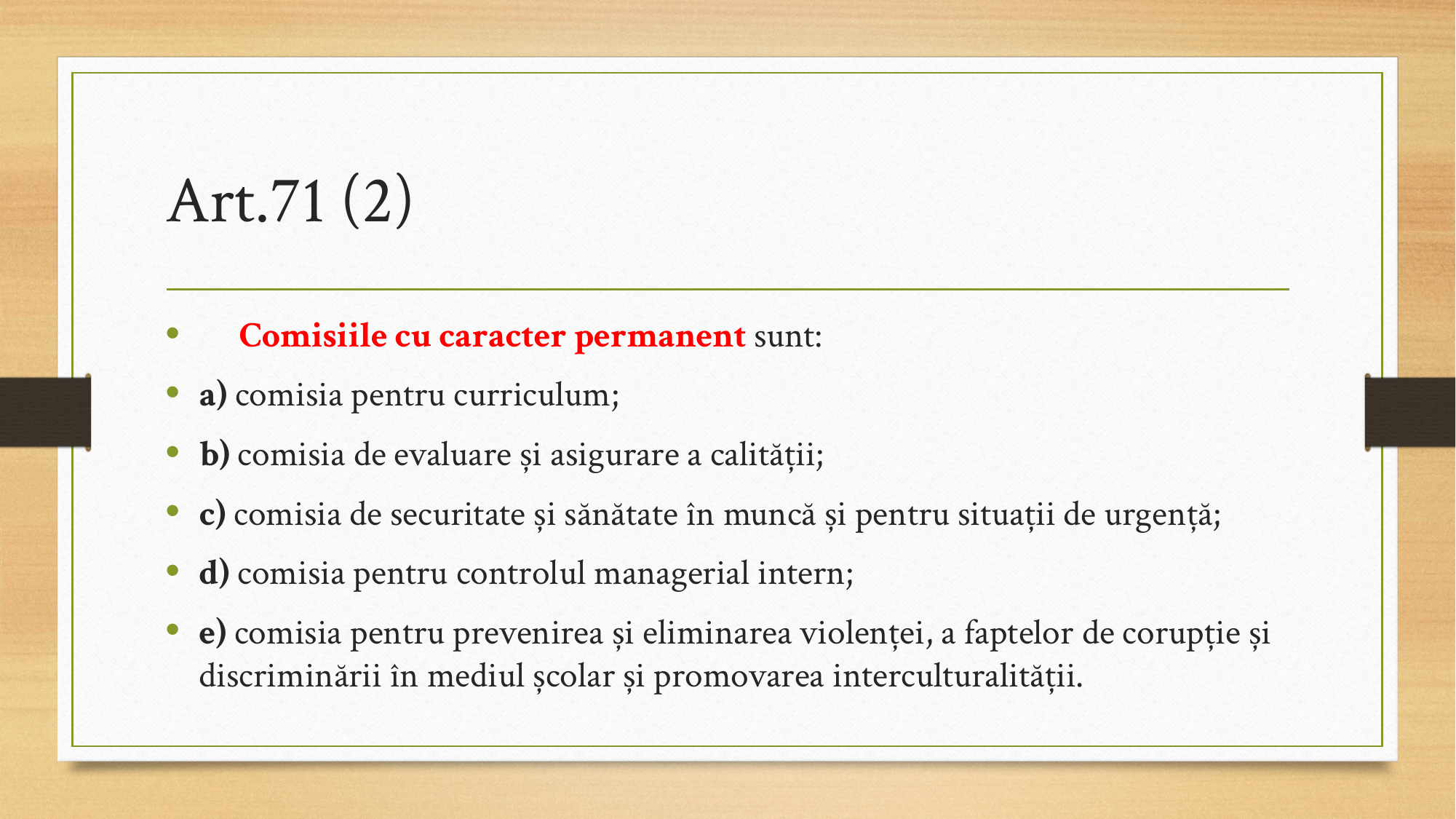

# Art.71 (2)
     Comisiile cu caracter permanent sunt:
a) comisia pentru curriculum;
b) comisia de evaluare și asigurare a calității;
c) comisia de securitate și sănătate în muncă și pentru situații de urgență;
d) comisia pentru controlul managerial intern;
e) comisia pentru prevenirea și eliminarea violenței, a faptelor de corupție și discriminării în mediul școlar și promovarea interculturalității.